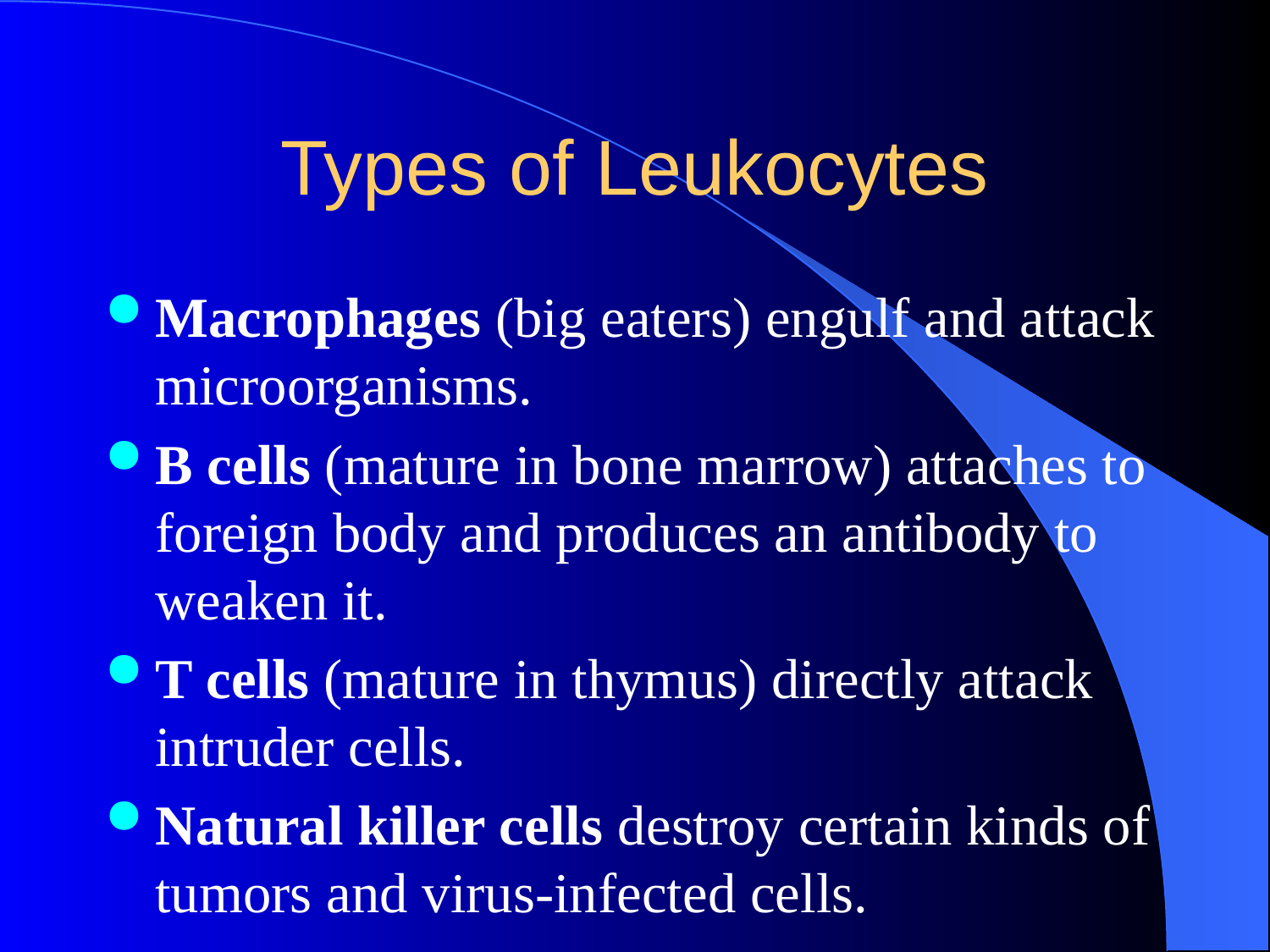

# Types of Leukocytes
Macrophages (big eaters) engulf and attack microorganisms.
B cells (mature in bone marrow) attaches to foreign body and produces an antibody to weaken it.
T cells (mature in thymus) directly attack intruder cells.
Natural killer cells destroy certain kinds of tumors and virus-infected cells.